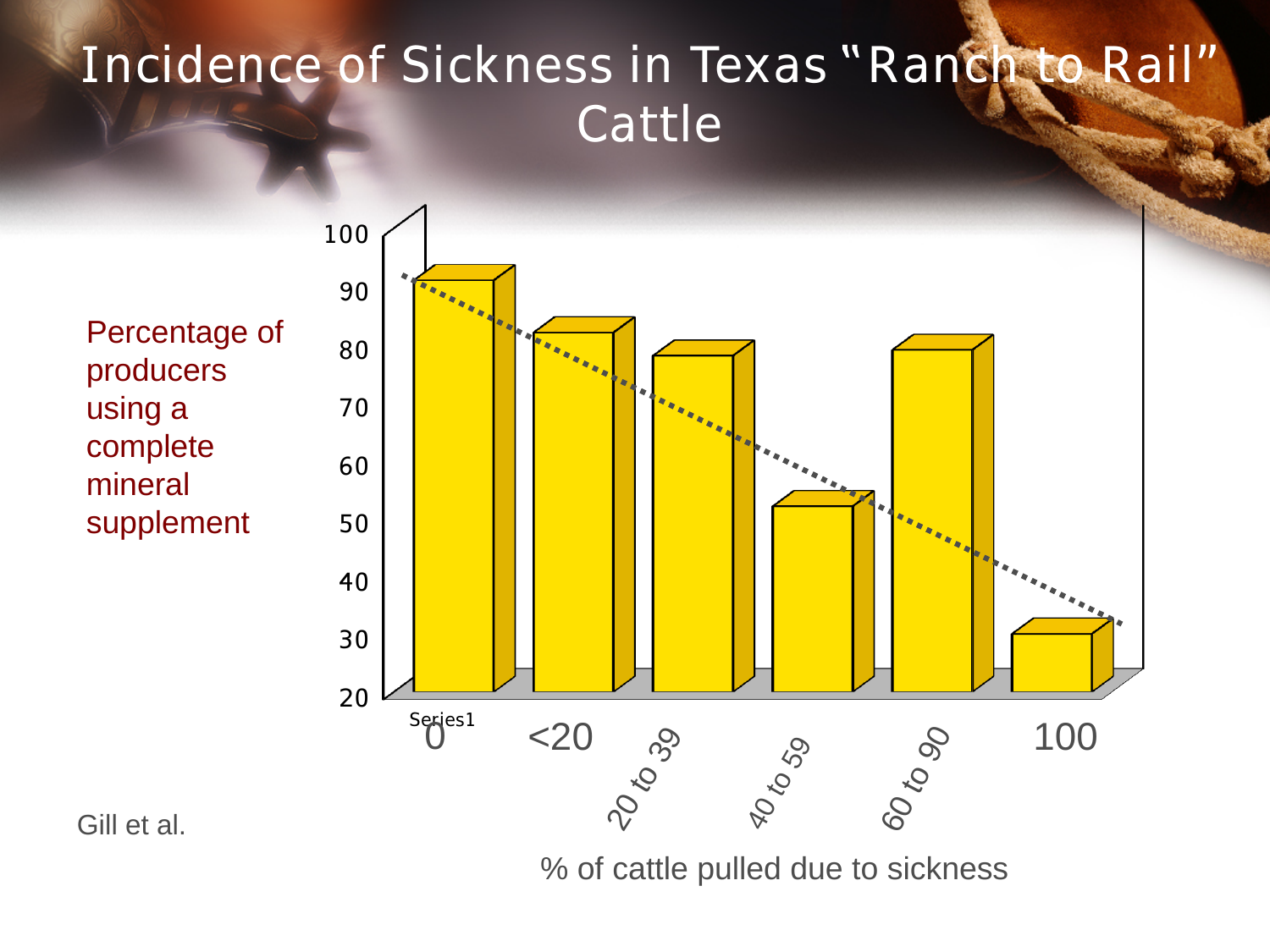

Incidence of Sickness in Texas “Ranch to Rail” Cattle

[unsupported chart]

Percentage of
producers
using a
complete
mineral
supplement
0

100
<20

20 to 39
60 to 90
40 to 59
Gill et al.
 % of cattle pulled due to sickness